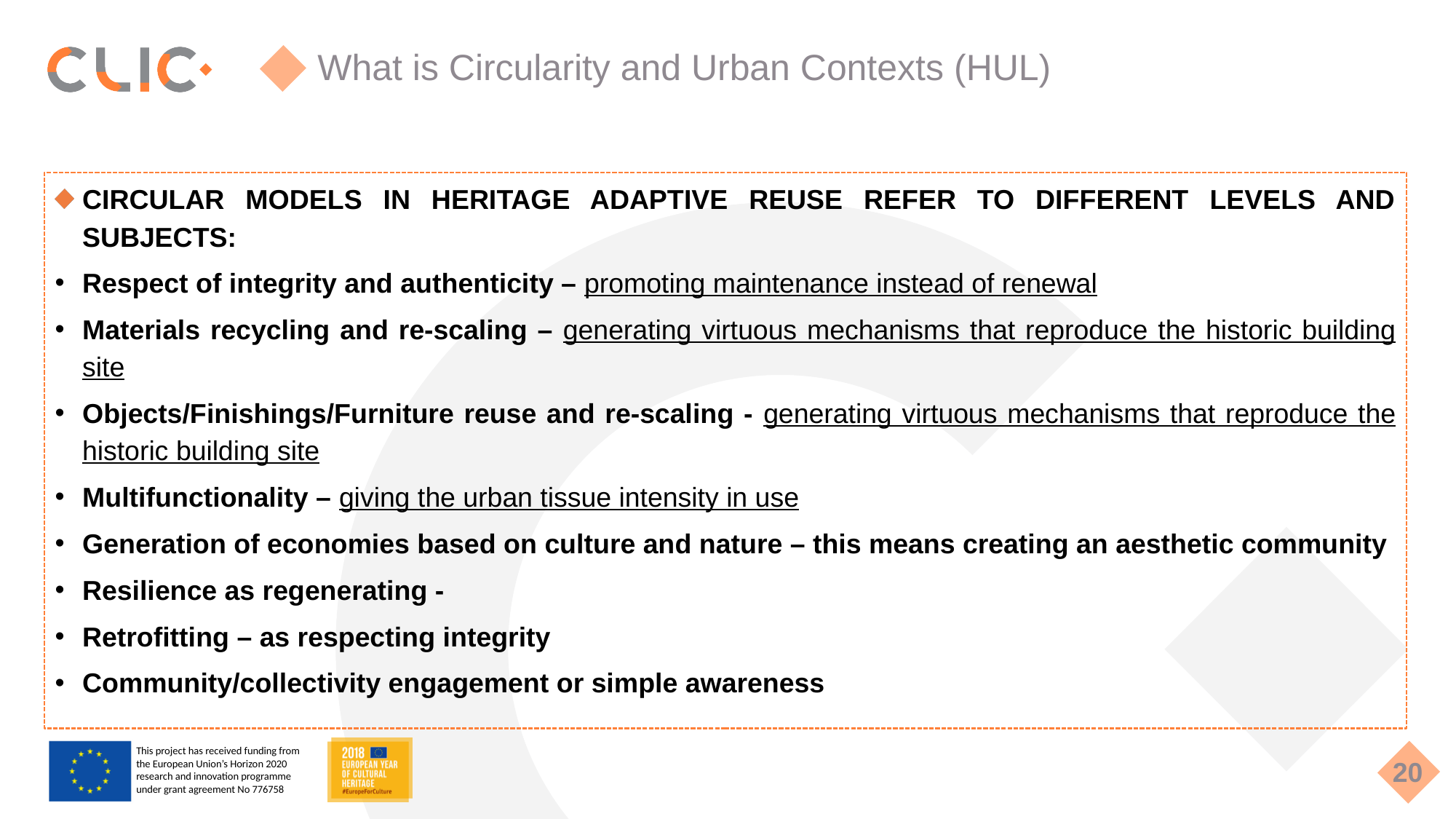

What is Circularity and Urban Contexts (HUL)
CIRCULAR MODELS IN HERITAGE ADAPTIVE REUSE REFER TO DIFFERENT LEVELS AND SUBJECTS:
Respect of integrity and authenticity – promoting maintenance instead of renewal
Materials recycling and re-scaling – generating virtuous mechanisms that reproduce the historic building site
Objects/Finishings/Furniture reuse and re-scaling - generating virtuous mechanisms that reproduce the historic building site
Multifunctionality – giving the urban tissue intensity in use
Generation of economies based on culture and nature – this means creating an aesthetic community
Resilience as regenerating -
Retrofitting – as respecting integrity
Community/collectivity engagement or simple awareness

20